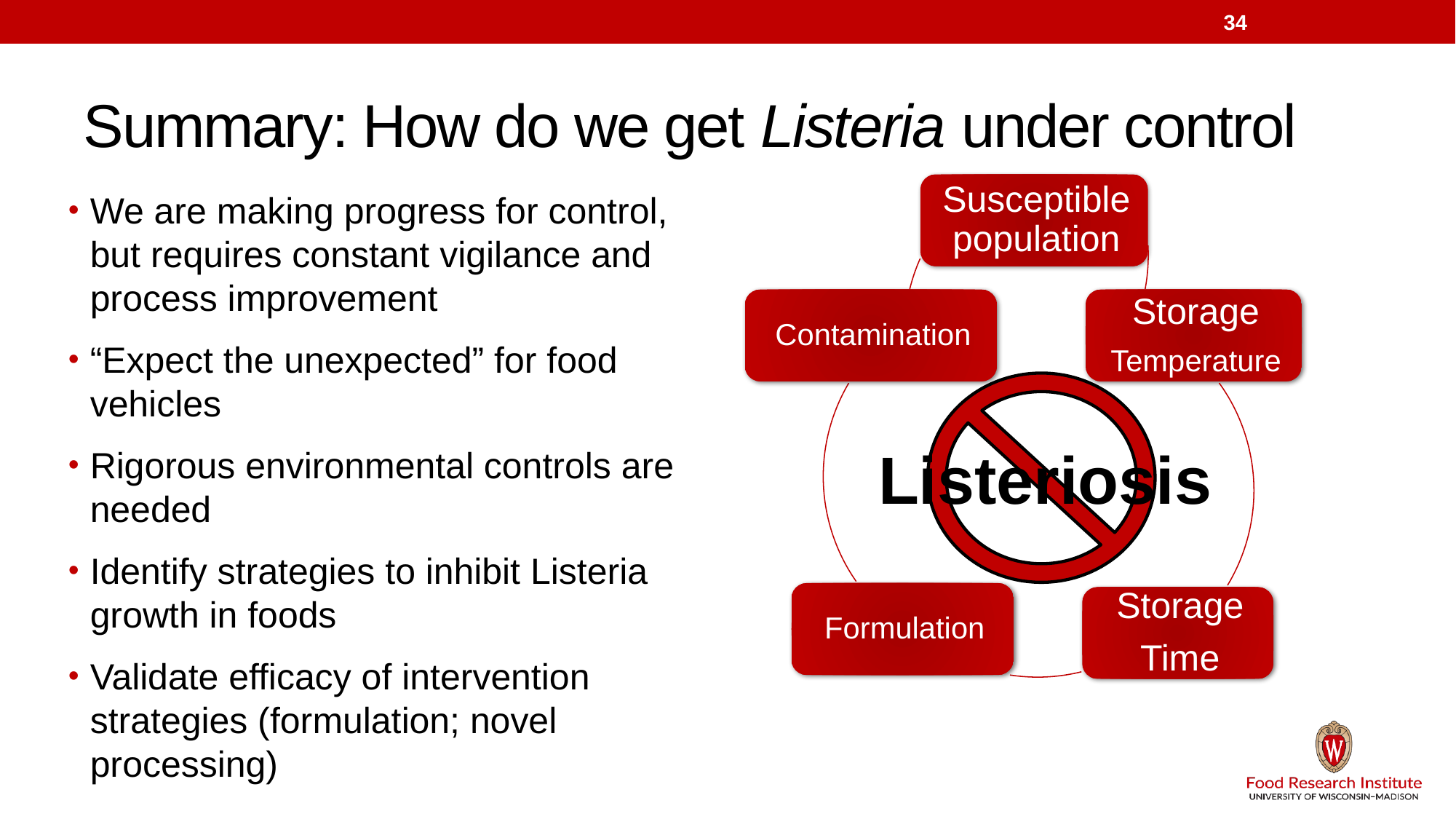

34
# Summary: How do we get Listeria under control
Susceptible population
Storage
Temperature
Storage
Time
Formulation
Contamination
We are making progress for control, but requires constant vigilance and process improvement
“Expect the unexpected” for food vehicles
Rigorous environmental controls are needed
Identify strategies to inhibit Listeria growth in foods
Validate efficacy of intervention strategies (formulation; novel processing)

Listeriosis